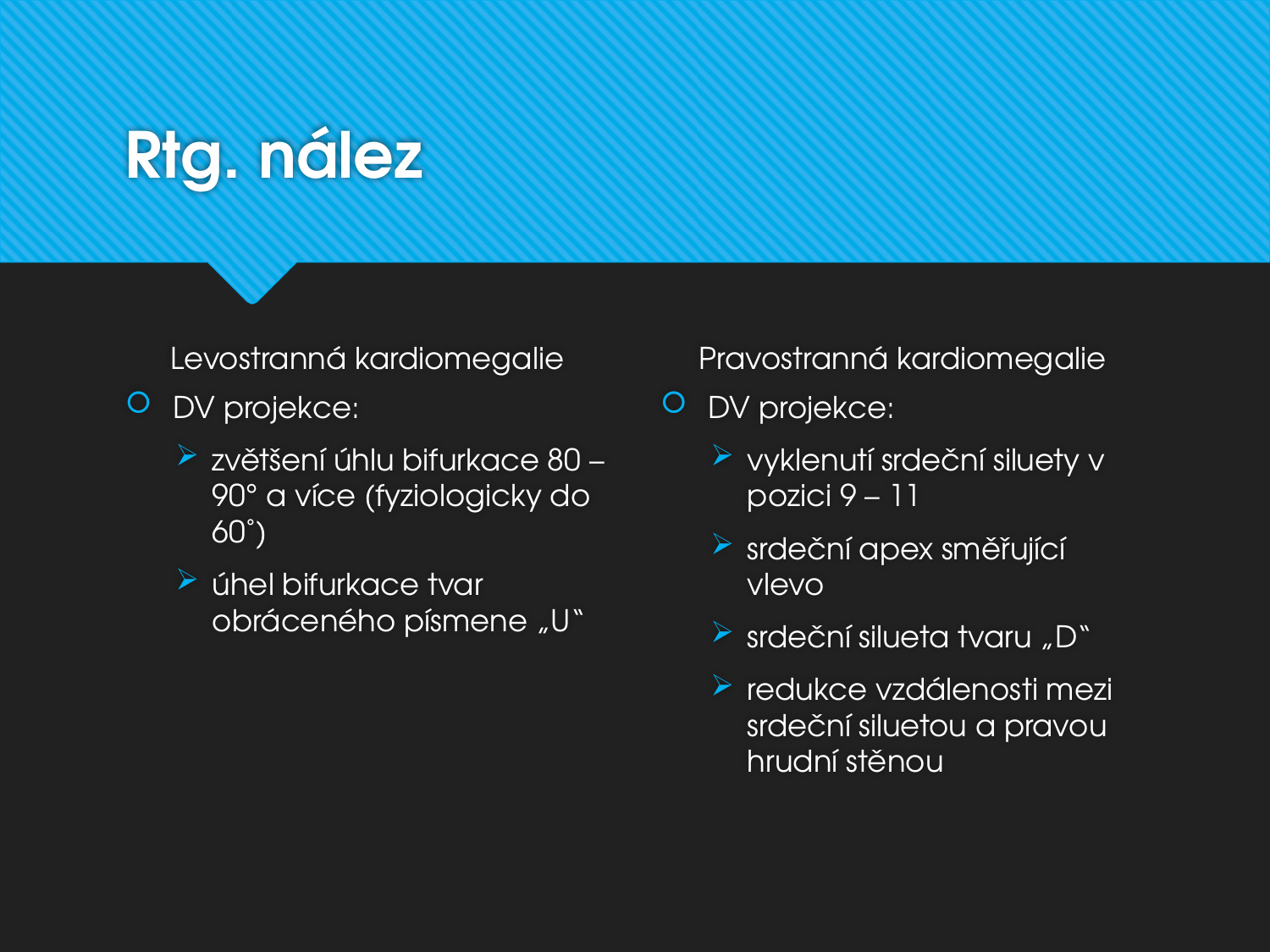

# Rtg. nález
Levostranná kardiomegalie
Pravostranná kardiomegalie
DV projekce:
zvětšení úhlu bifurkace 80 – 90° a více (fyziologicky do 60˚)
úhel bifurkace tvar obráceného písmene „U“
DV projekce:
vyklenutí srdeční siluety v pozici 9 – 11
srdeční apex směřující vlevo
srdeční silueta tvaru „D“
redukce vzdálenosti mezi srdeční siluetou a pravou hrudní stěnou